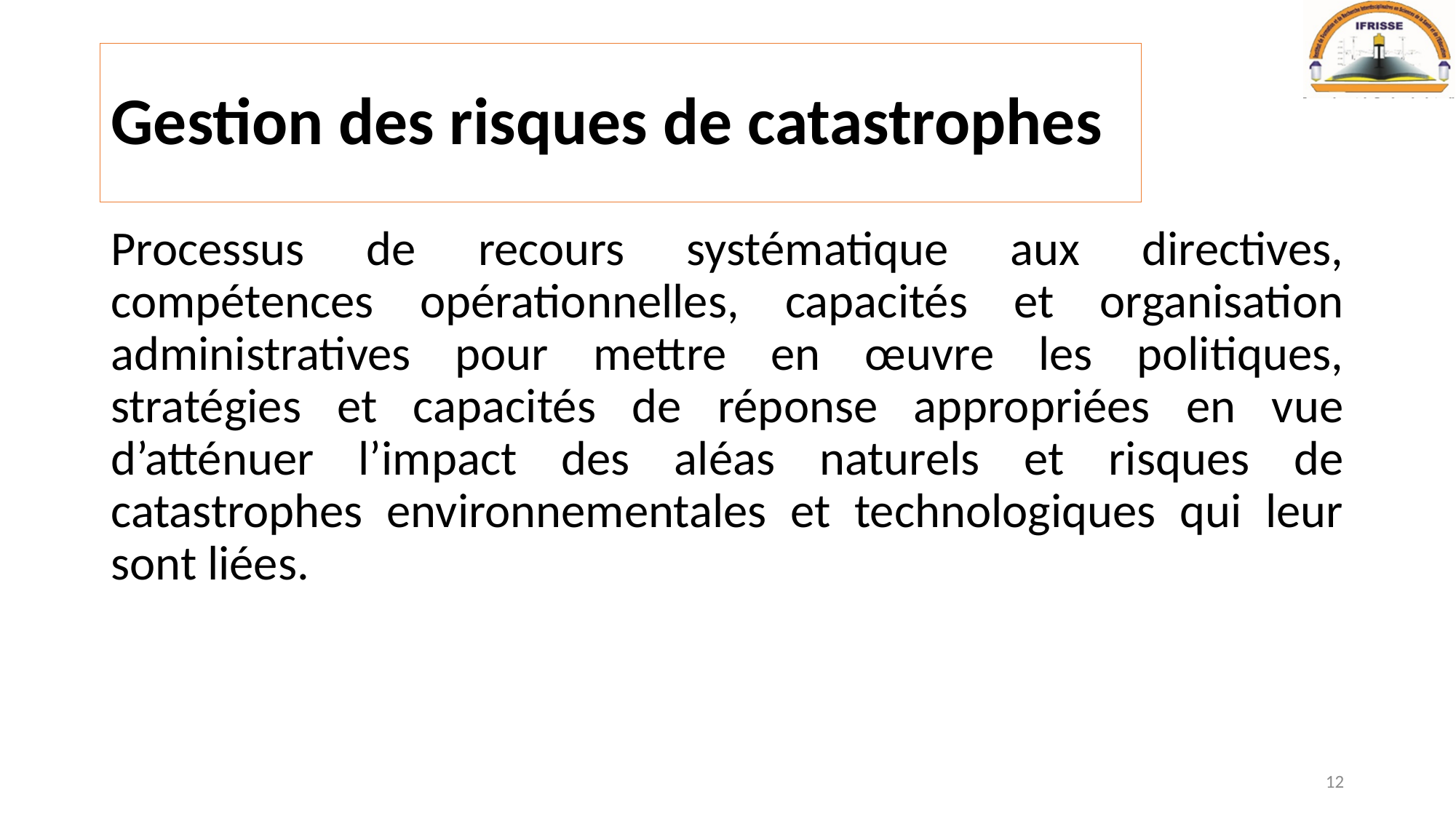

# Gestion des risques de catastrophes
Processus de recours systématique aux directives, compétences opérationnelles, capacités et organisation administratives pour mettre en œuvre les politiques, stratégies et capacités de réponse appropriées en vue d’atténuer l’impact des aléas naturels et risques de catastrophes environnementales et technologiques qui leur sont liées.
12